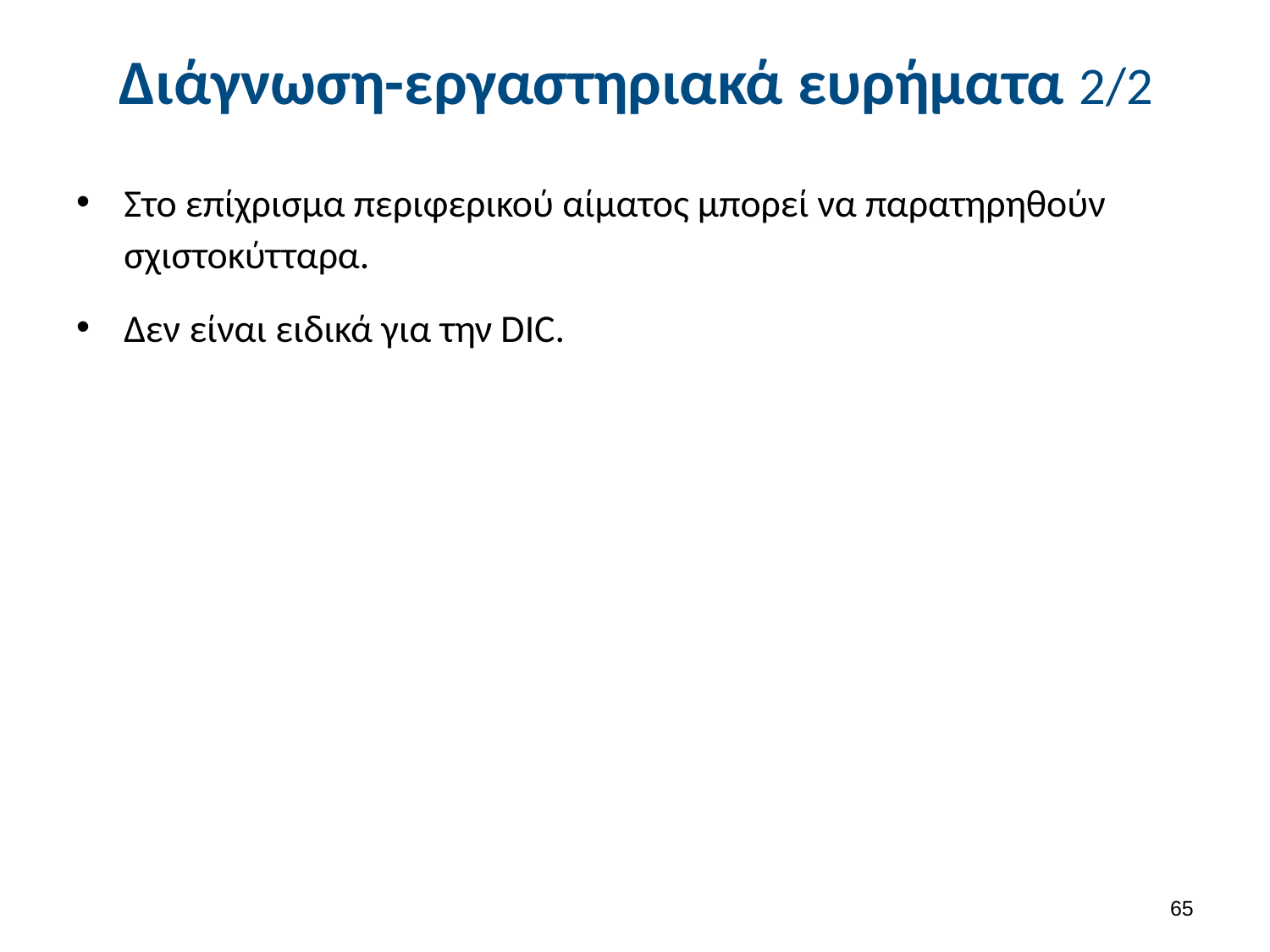

# Διάγνωση-εργαστηριακά ευρήματα 2/2
Στο επίχρισμα περιφερικού αίματος μπορεί να παρατηρηθούν σχιστοκύτταρα.
Δεν είναι ειδικά για την DIC.
65